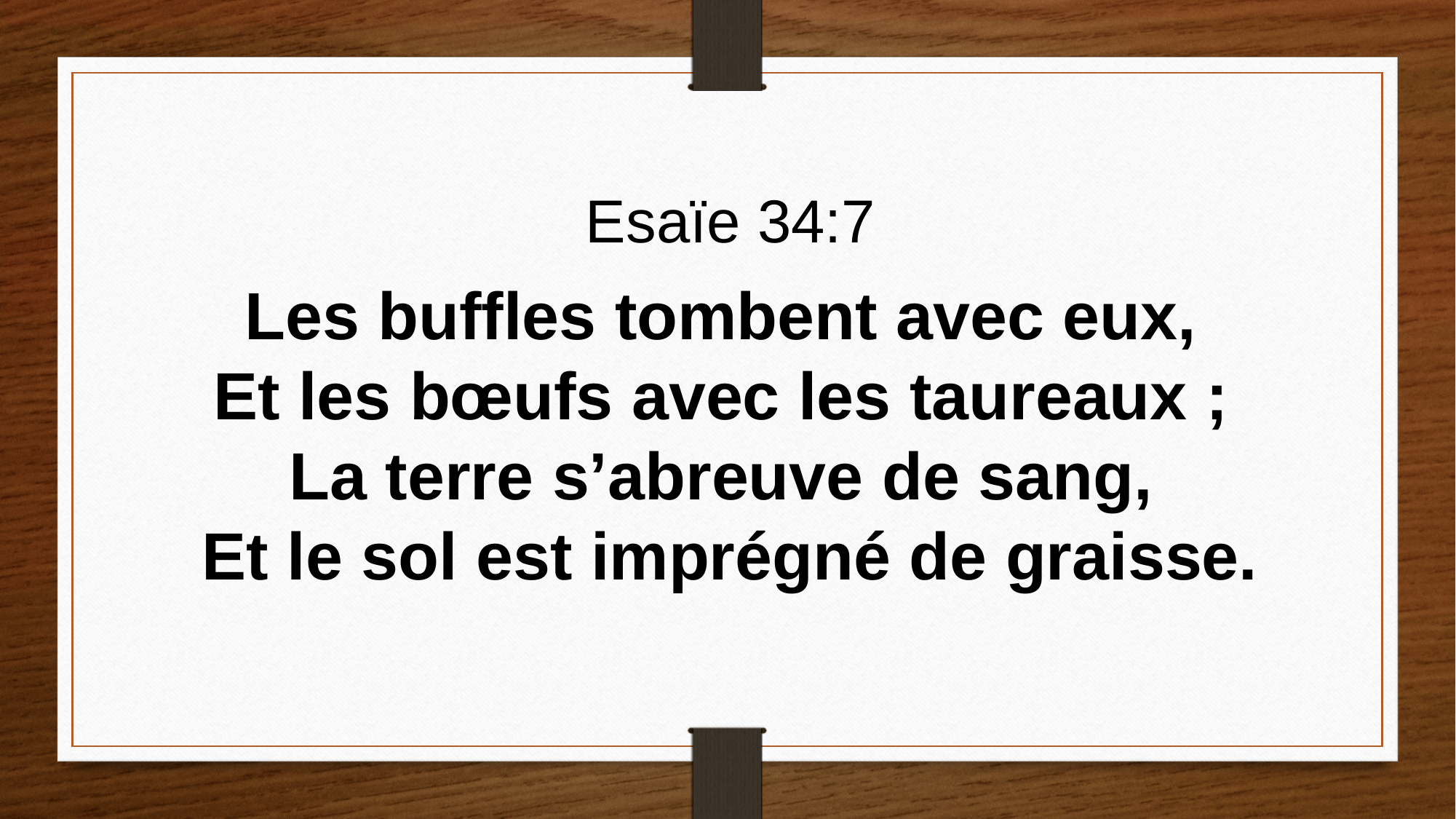

Esaïe 34:7

Les buffles tombent avec eux,
Et les bœufs avec les taureaux ;
La terre s’abreuve de sang,
Et le sol est imprégné de graisse.